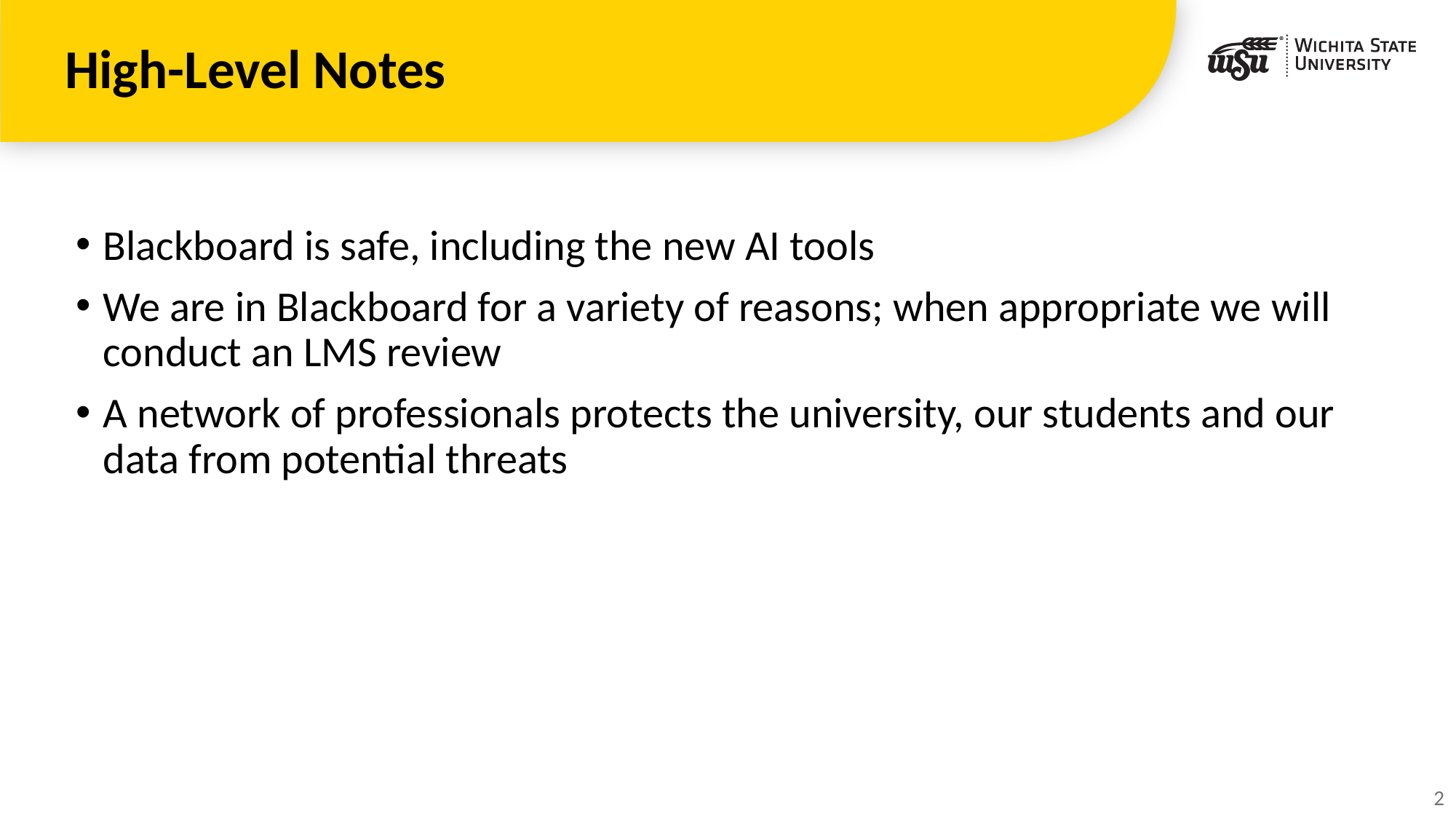

# High-Level Notes
Blackboard is safe, including the new AI tools
We are in Blackboard for a variety of reasons; when appropriate we will conduct an LMS review
A network of professionals protects the university, our students and our data from potential threats

2